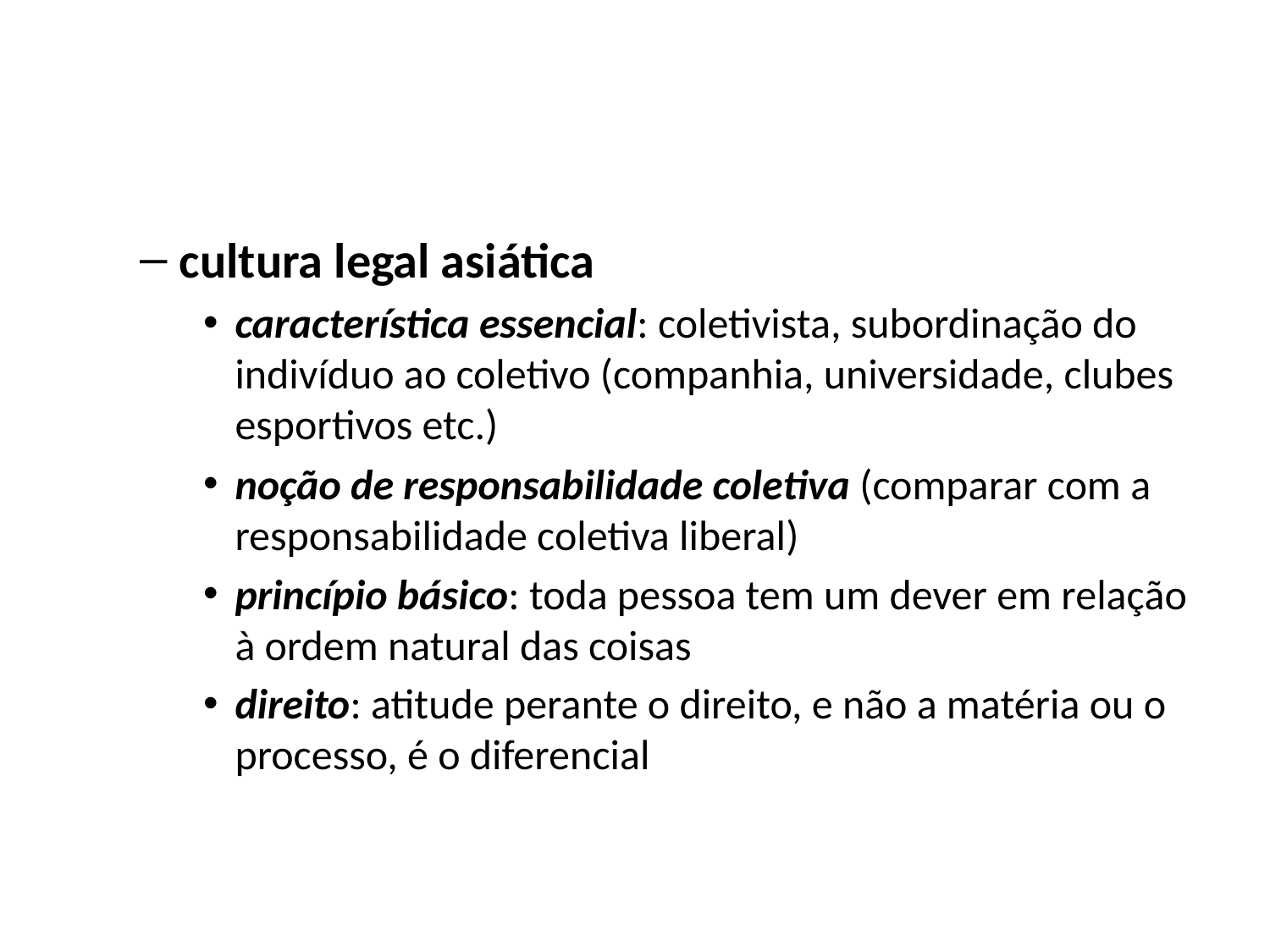

#
cultura legal asiática
característica essencial: coletivista, subordinação do indivíduo ao coletivo (companhia, universidade, clubes esportivos etc.)
noção de responsabilidade coletiva (comparar com a responsabilidade coletiva liberal)
princípio básico: toda pessoa tem um dever em relação à ordem natural das coisas
direito: atitude perante o direito, e não a matéria ou o processo, é o diferencial